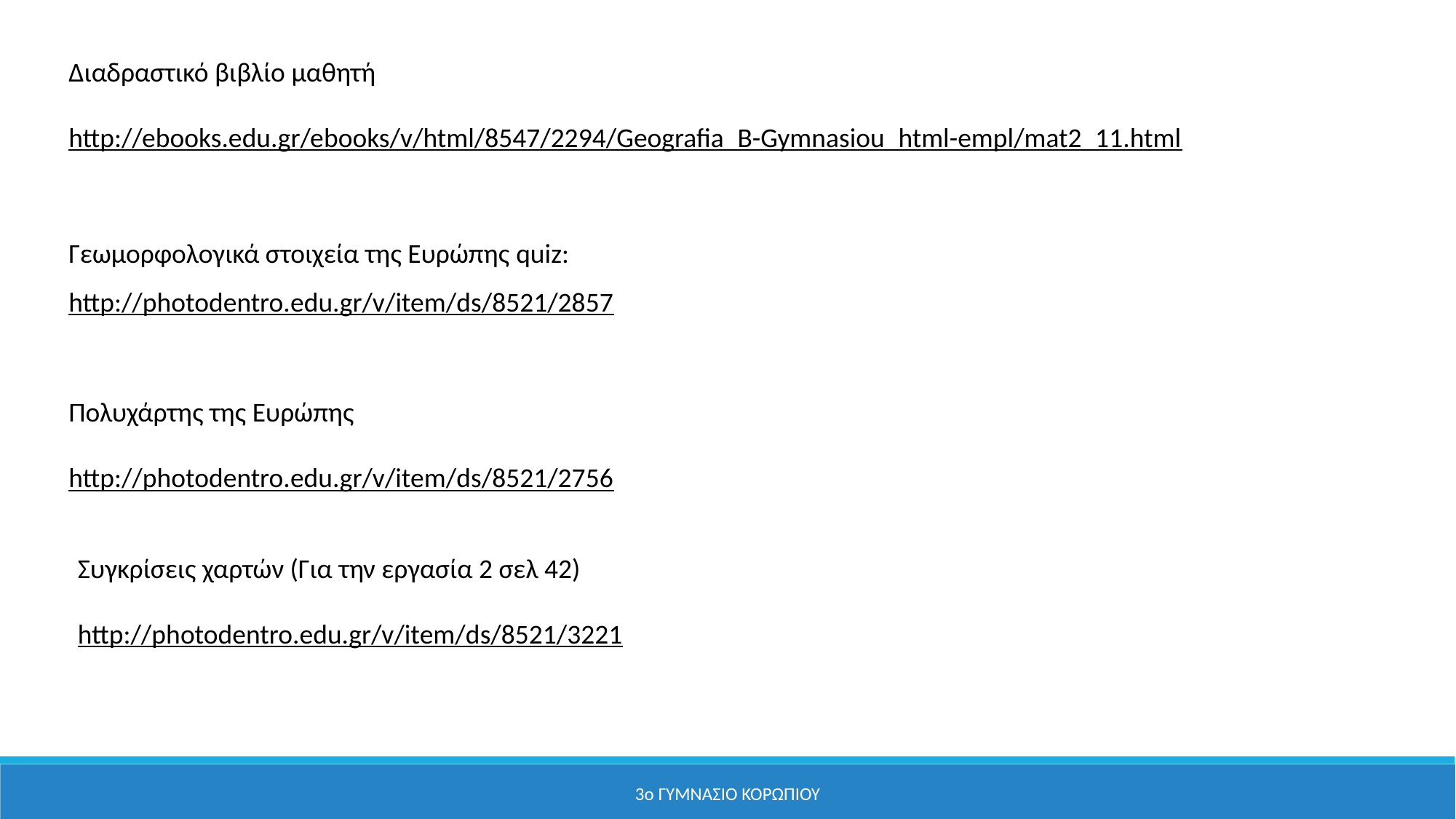

Διαδραστικό βιβλίο μαθητή

http://ebooks.edu.gr/ebooks/v/html/8547/2294/Geografia_B-Gymnasiou_html-empl/mat2_11.html

Γεωμορφολογικά στοιχεία της Ευρώπης quiz:
http://photodentro.edu.gr/v/item/ds/8521/2857
Πολυχάρτης της Ευρώπης

http://photodentro.edu.gr/v/item/ds/8521/2756
Συγκρίσεις χαρτών (Για την εργασία 2 σελ 42)

http://photodentro.edu.gr/v/item/ds/8521/3221
3ο ΓΥΜΝΑΣΙΟ ΚΟΡΩΠΙΟΥ